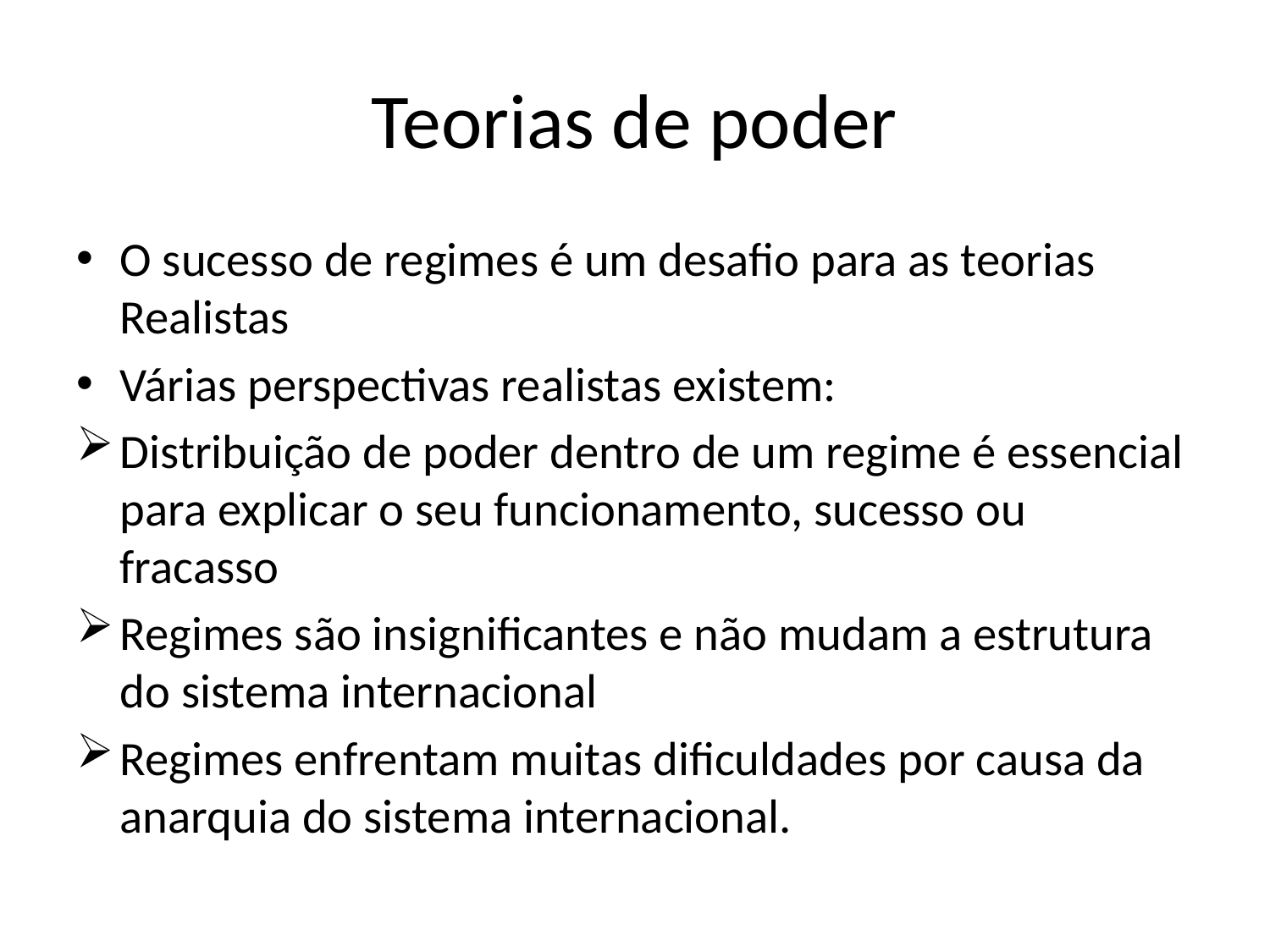

# Teorias de poder
O sucesso de regimes é um desafio para as teorias Realistas
Várias perspectivas realistas existem:
Distribuição de poder dentro de um regime é essencial para explicar o seu funcionamento, sucesso ou fracasso
Regimes são insignificantes e não mudam a estrutura do sistema internacional
Regimes enfrentam muitas dificuldades por causa da anarquia do sistema internacional.